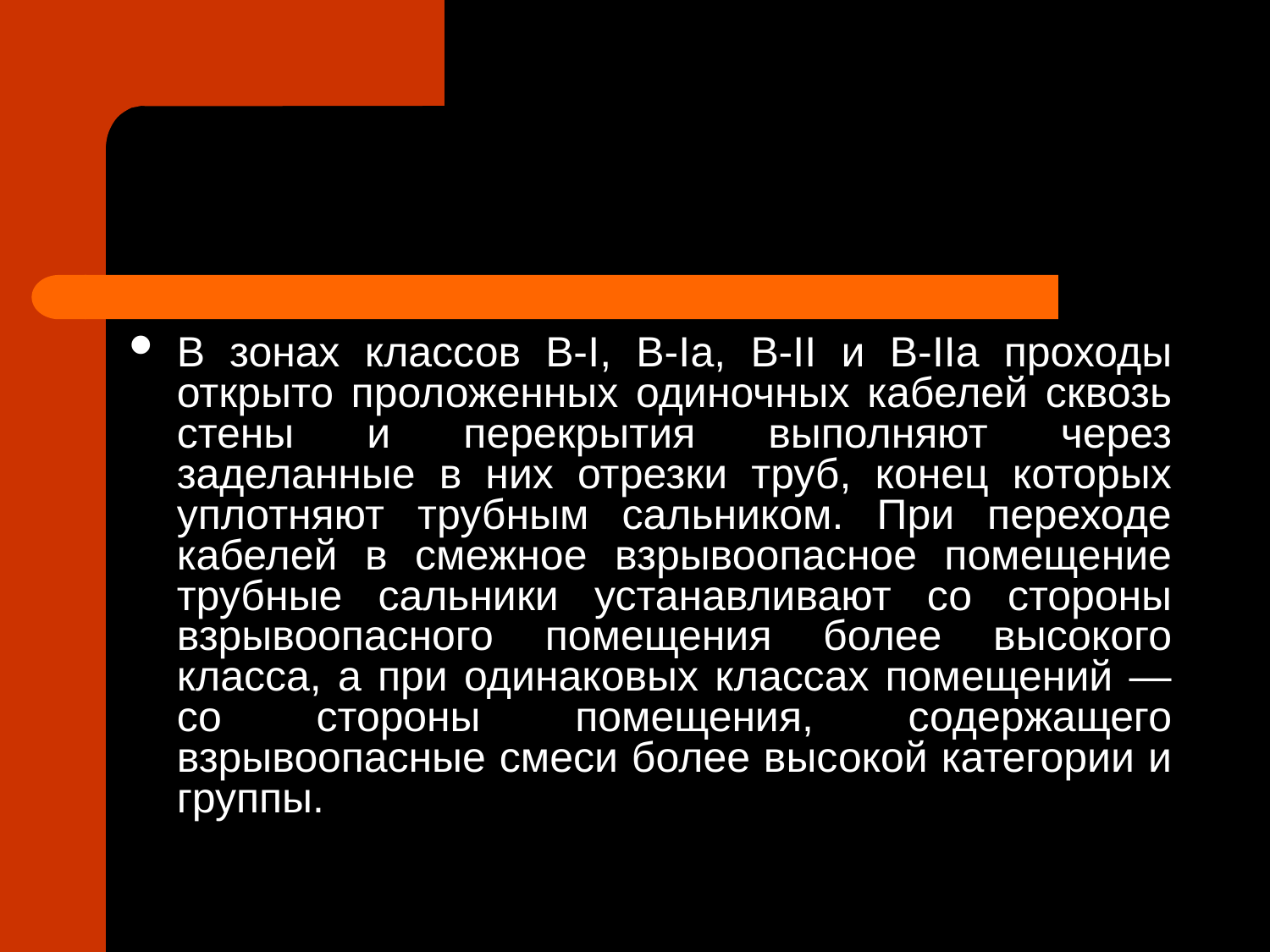

#
В зонах классов В-I, В-Iа, В-II и В-IIа проходы открыто проложенных одиночных кабелей сквозь стены и перекрытия выполняют через заделанные в них отрезки труб, конец которых уплотняют трубным сальником. При переходе кабелей в смежное взрывоопасное помещение трубные сальники устанавливают со стороны взрывоопасного помещения более высокого класса, а при одинаковых классах помещений — со стороны помещения, содержащего взрывоопасные смеси более высокой категории и группы.